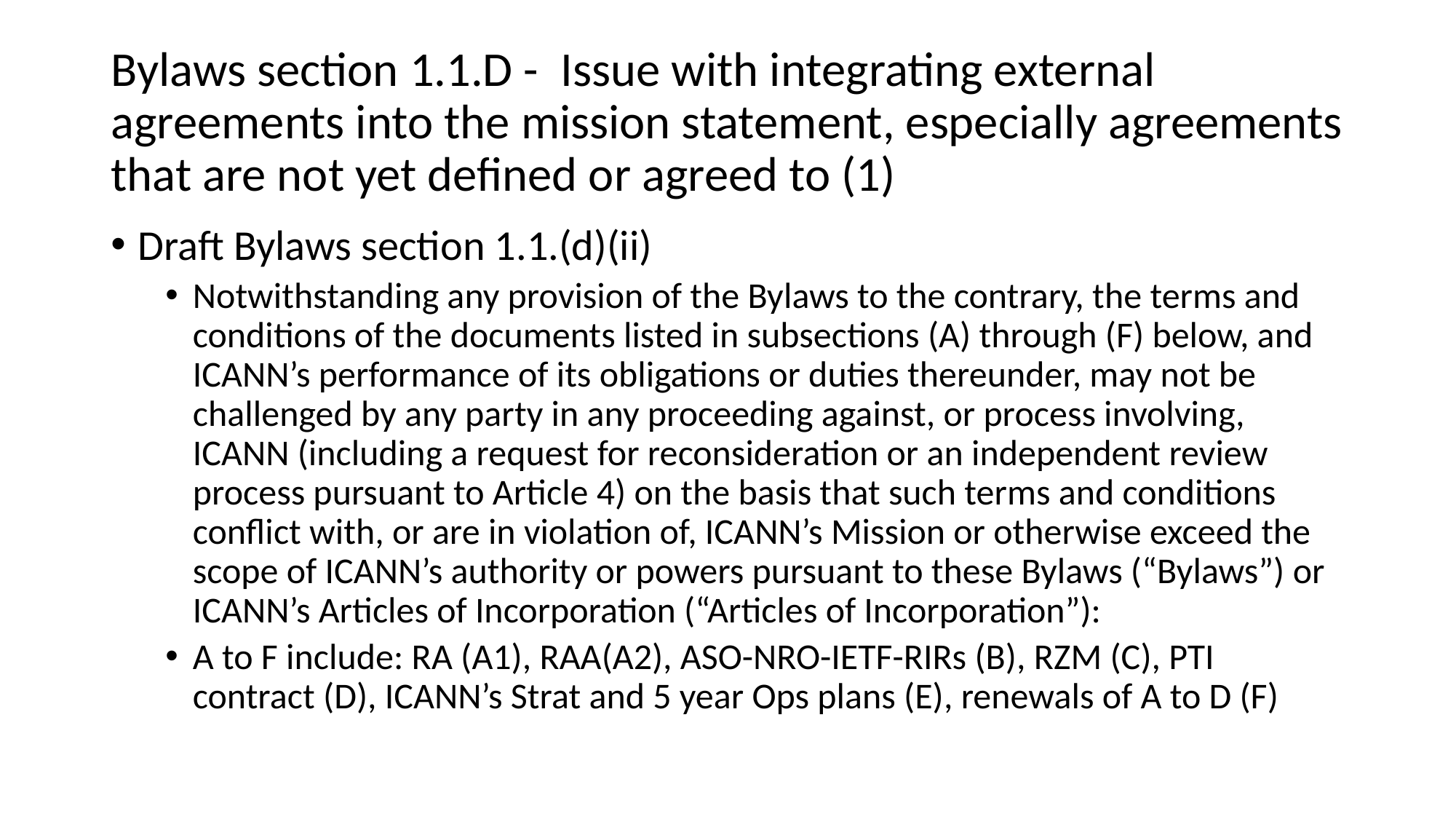

# Bylaws section 1.1.D -  Issue with integrating external agreements into the mission statement, especially agreements that are not yet defined or agreed to (1)
Draft Bylaws section 1.1.(d)(ii)
Notwithstanding any provision of the Bylaws to the contrary, the terms and conditions of the documents listed in subsections (A) through (F) below, and ICANN’s performance of its obligations or duties thereunder, may not be challenged by any party in any proceeding against, or process involving, ICANN (including a request for reconsideration or an independent review process pursuant to Article 4) on the basis that such terms and conditions conflict with, or are in violation of, ICANN’s Mission or otherwise exceed the scope of ICANN’s authority or powers pursuant to these Bylaws (“Bylaws”) or ICANN’s Articles of Incorporation (“Articles of Incorporation”):
A to F include: RA (A1), RAA(A2), ASO-NRO-IETF-RIRs (B), RZM (C), PTI contract (D), ICANN’s Strat and 5 year Ops plans (E), renewals of A to D (F)